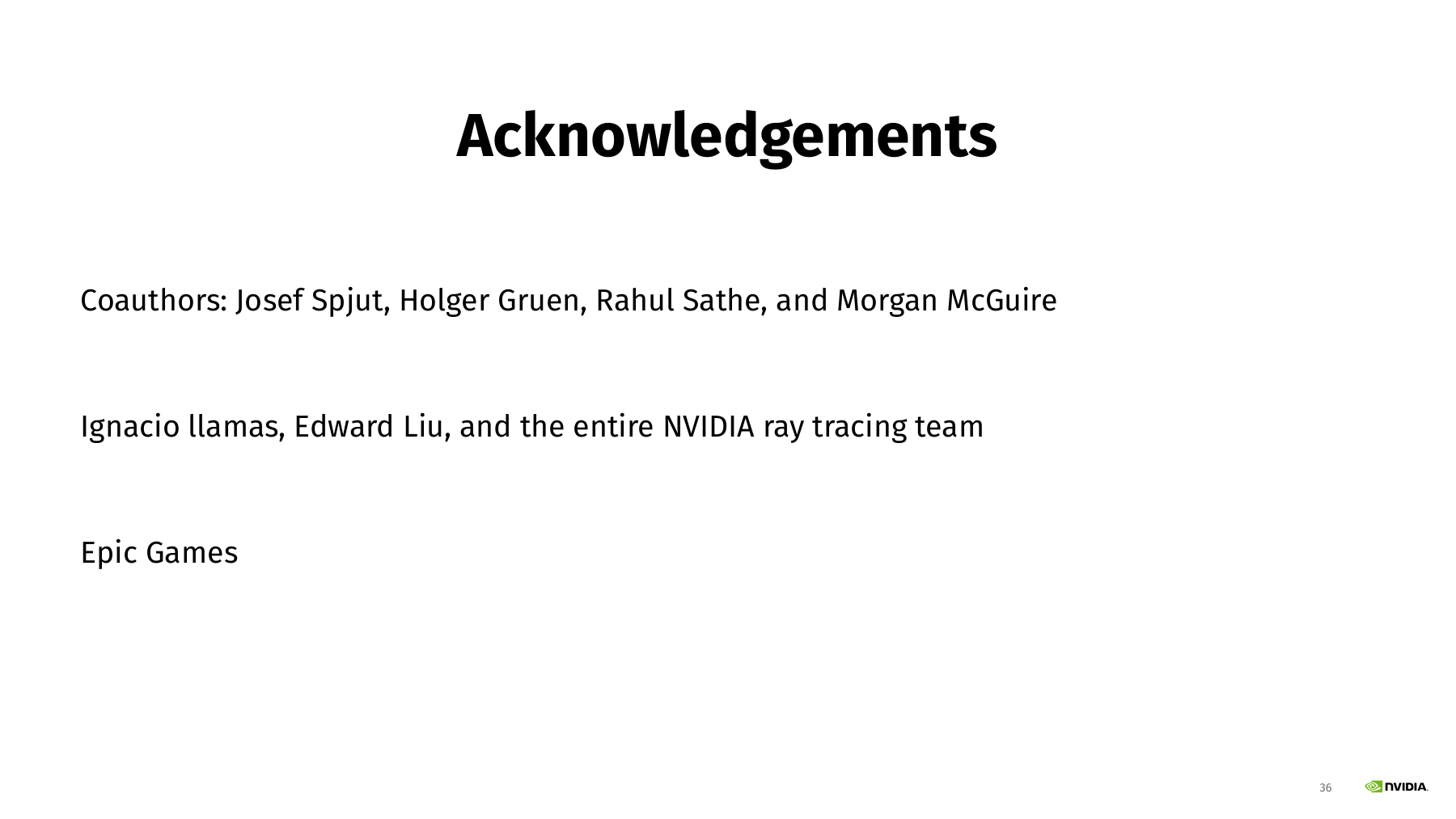

# Acknowledgements
Coauthors: Josef Spjut, Holger Gruen, Rahul Sathe, and Morgan McGuire

Ignacio llamas, Edward Liu, and the entire NVIDIA ray tracing team

Epic Games